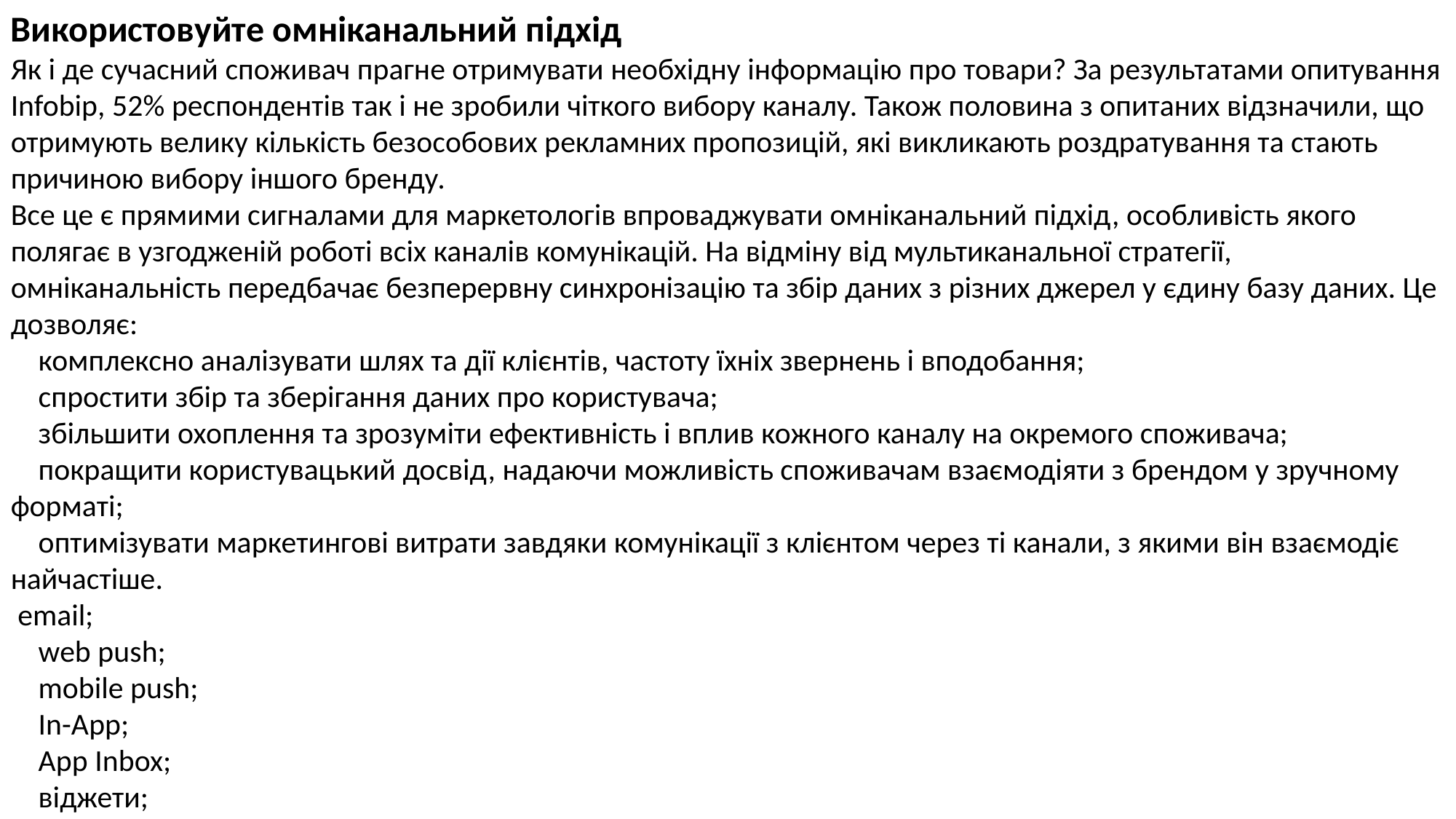

Використовуйте омніканальний підхід
Як і де сучасний споживач прагне отримувати необхідну інформацію про товари? За результатами опитування Infobip, 52% респондентів так і не зробили чіткого вибору каналу. Також половина з опитаних відзначили, що отримують велику кількість безособових рекламних пропозицій, які викликають роздратування та стають причиною вибору іншого бренду.
Все це є прямими сигналами для маркетологів впроваджувати омніканальний підхід, особливість якого полягає в узгодженій роботі всіх каналів комунікацій. На відміну від мультиканальної стратегії, омніканальність передбачає безперервну синхронізацію та збір даних з різних джерел у єдину базу даних. Це дозволяє:
    комплексно аналізувати шлях та дії клієнтів, частоту їхніх звернень і вподобання;
    спростити збір та зберігання даних про користувача;
    збільшити охоплення та зрозуміти ефективність і вплив кожного каналу на окремого споживача;
    покращити користувацький досвід, надаючи можливість споживачам взаємодіяти з брендом у зручному форматі;
    оптимізувати маркетингові витрати завдяки комунікації з клієнтом через ті канали, з якими він взаємодіє найчастіше.
 email;
    web push;
    mobile push;
    In-App;
    App Inbox;
    віджети;
    Viber;
    SMS.